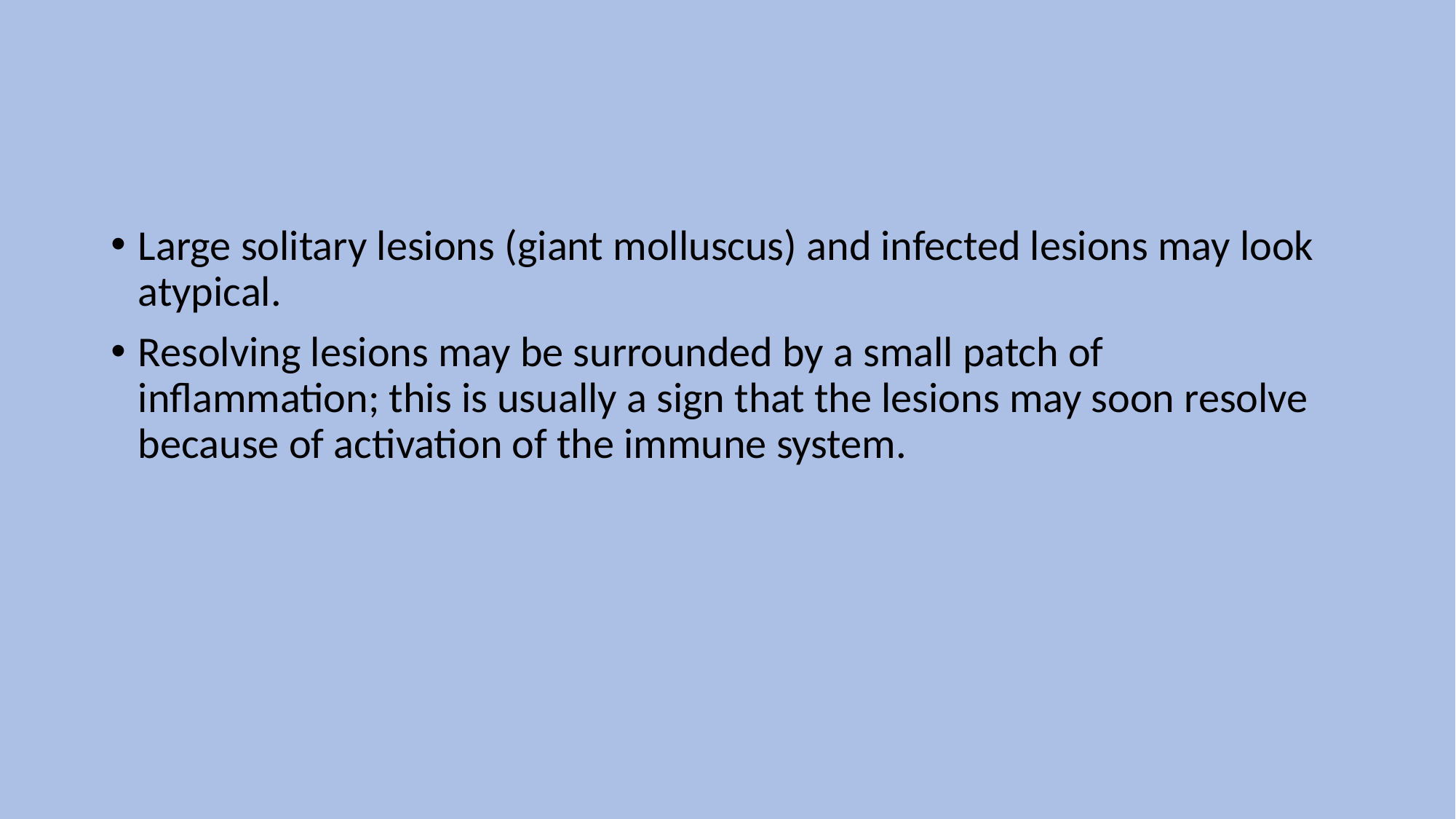

Large solitary lesions (giant molluscus) and infected lesions may look atypical.
Resolving lesions may be surrounded by a small patch of inflammation; this is usually a sign that the lesions may soon resolve because of activation of the immune system.